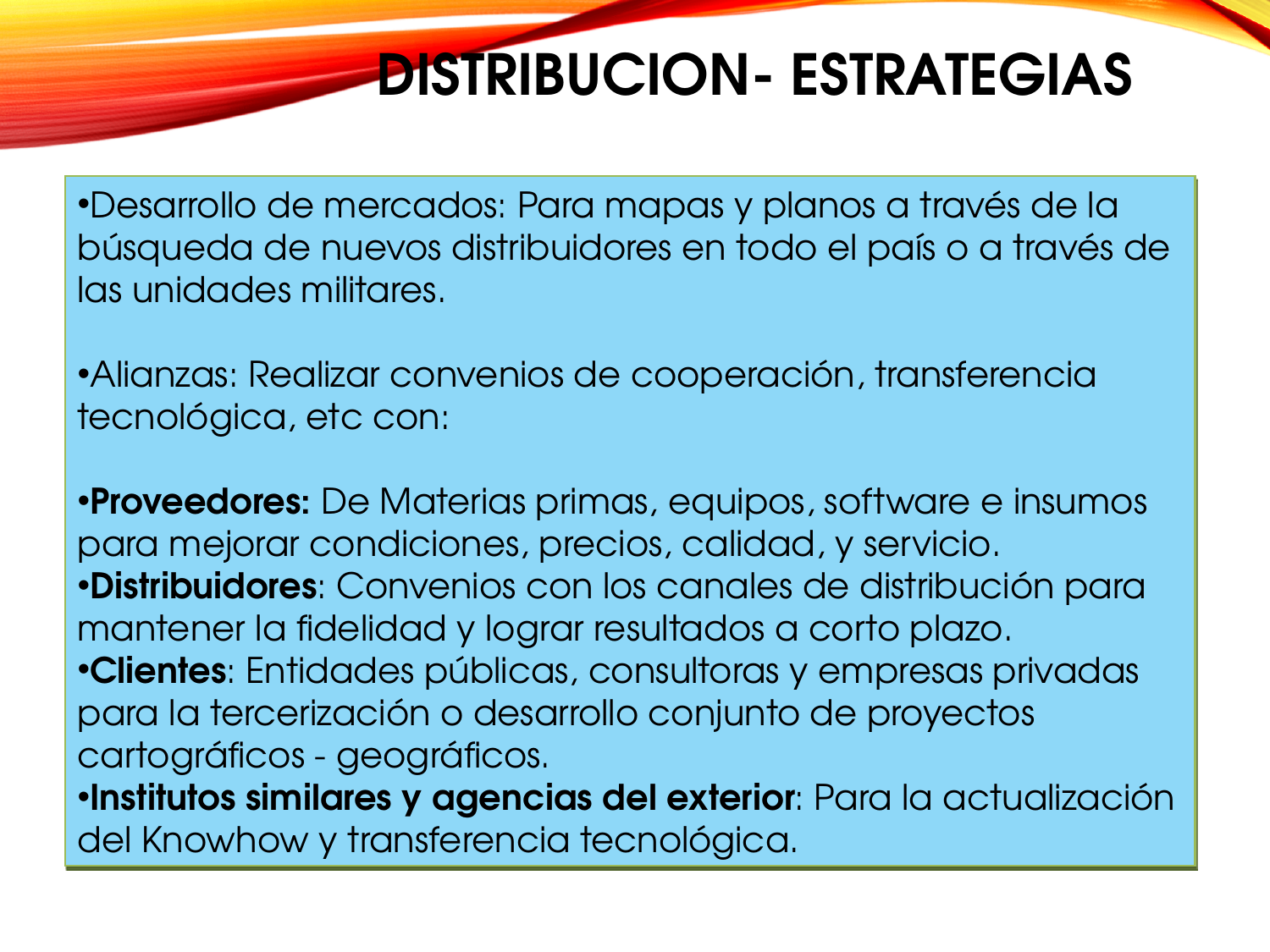

# DISTRIBUCION- ESTRATEGIAS
Desarrollo de mercados: Para mapas y planos a través de la búsqueda de nuevos distribuidores en todo el país o a través de las unidades militares.

Alianzas: Realizar convenios de cooperación, transferencia tecnológica, etc con:

Proveedores: De Materias primas, equipos, software e insumos para mejorar condiciones, precios, calidad, y servicio.
Distribuidores: Convenios con los canales de distribución para mantener la fidelidad y lograr resultados a corto plazo.
Clientes: Entidades públicas, consultoras y empresas privadas para la tercerización o desarrollo conjunto de proyectos cartográficos - geográficos.
Institutos similares y agencias del exterior: Para la actualización del Knowhow y transferencia tecnológica.